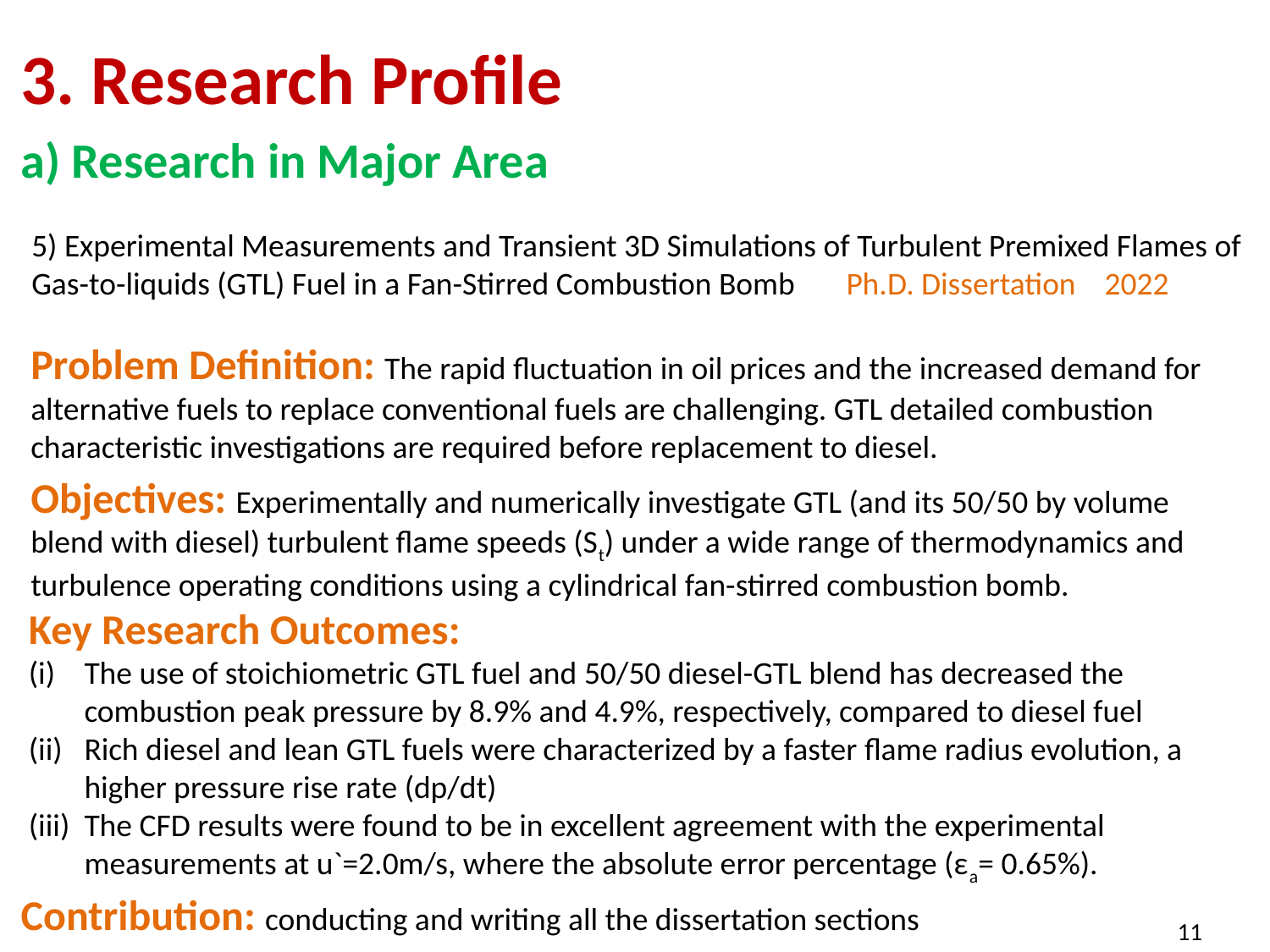

3. Research Profile
  a) Research in Major Area
5) Experimental Measurements and Transient 3D Simulations of Turbulent Premixed Flames of Gas-to-liquids (GTL) Fuel in a Fan-Stirred Combustion Bomb       Ph.D. Dissertation    2022
Problem Definition: The rapid fluctuation in oil prices and the increased demand for alternative fuels to replace conventional fuels are challenging. GTL detailed combustion characteristic investigations are required before replacement to diesel.
Objectives: Experimentally and numerically investigate GTL (and its 50/50 by volume blend with diesel) turbulent flame speeds (St) under a wide range of thermodynamics and turbulence operating conditions using a cylindrical fan-stirred combustion bomb.
Key Research Outcomes:
The use of stoichiometric GTL fuel and 50/50 diesel-GTL blend has decreased the combustion peak pressure by 8.9% and 4.9%, respectively, compared to diesel fuel
Rich diesel and lean GTL fuels were characterized by a faster flame radius evolution, a higher pressure rise rate (dp/dt)
The CFD results were found to be in excellent agreement with the experimental measurements at u`=2.0m/s, where the absolute error percentage (εa= 0.65%).
Contribution: conducting and writing all the dissertation sections
11